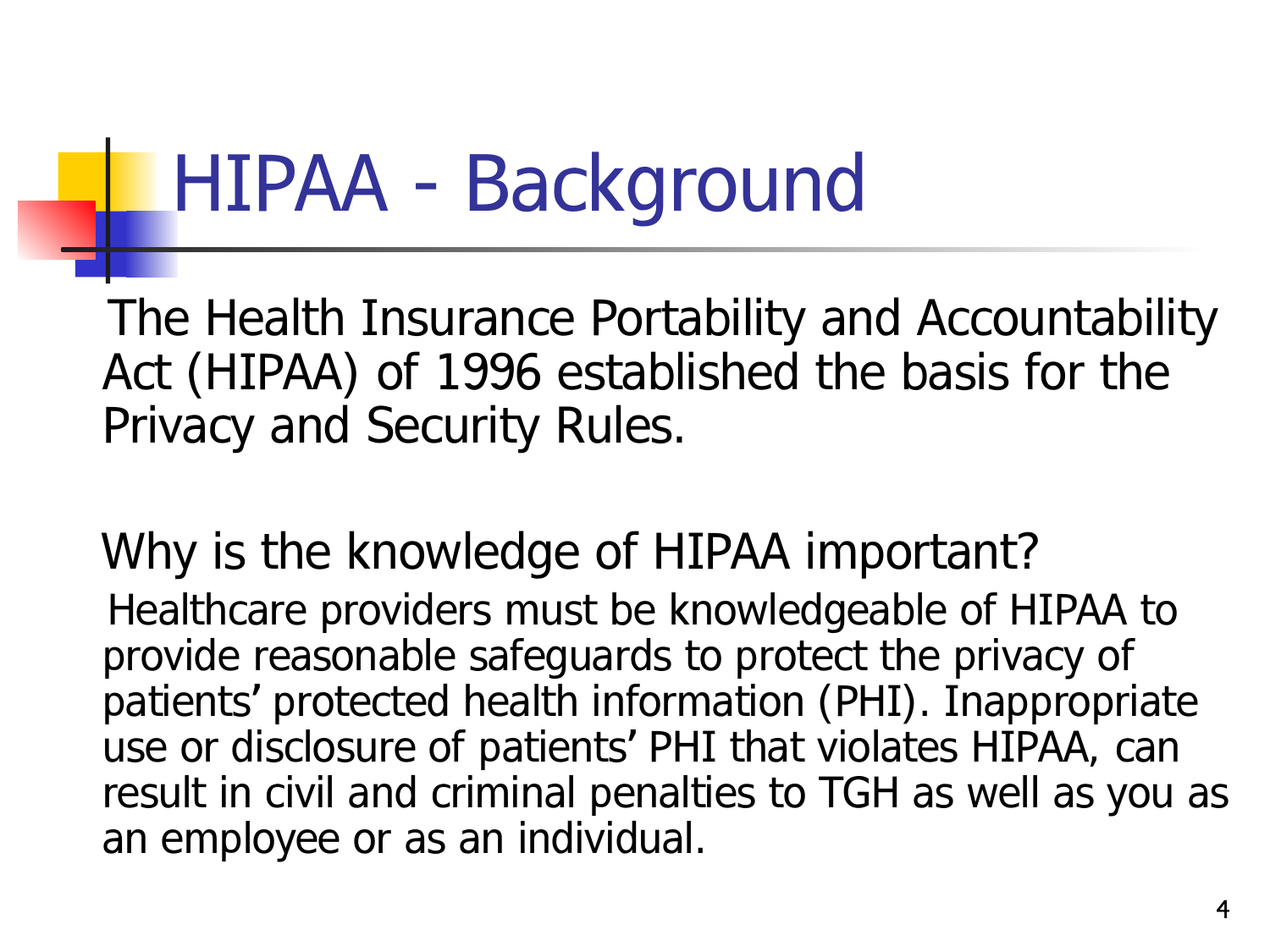

# HIPAA - Background
   The Health Insurance Portability and Accountability Act (HIPAA) of 1996 established the basis for the Privacy and Security Rules.

   Why is the knowledge of HIPAA important?
    Healthcare providers must be knowledgeable of HIPAA to provide reasonable safeguards to protect the privacy of patients’ protected health information (PHI). Inappropriate use or disclosure of patients’ PHI that violates HIPAA, can result in civil and criminal penalties to TGH as well as you as an employee or as an individual.
4